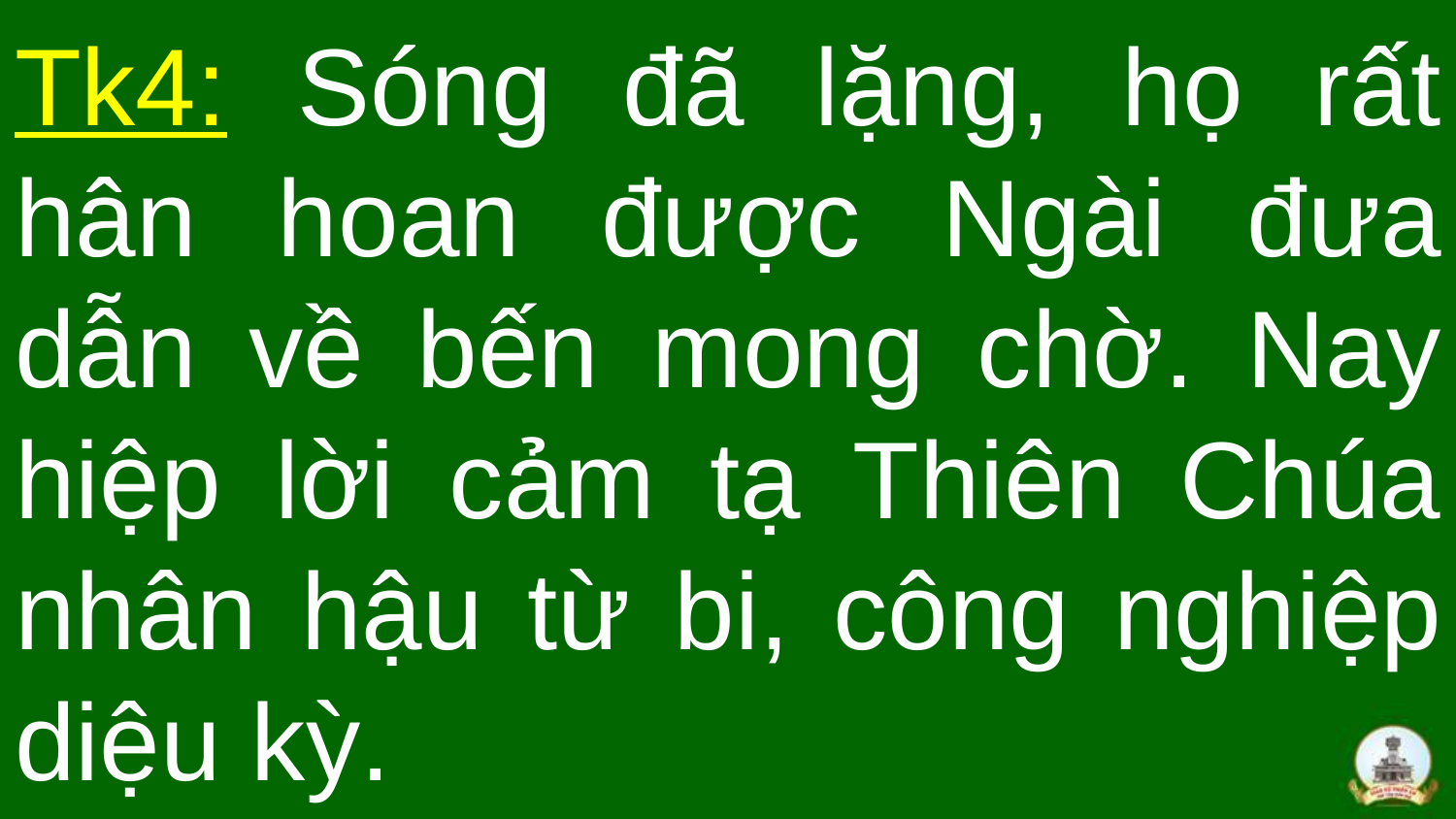

# Tk4: Sóng đã lặng, họ rất hân hoan được Ngài đưa dẫn về bến mong chờ. Nay hiệp lời cảm tạ Thiên Chúa nhân hậu từ bi, công nghiệp diệu kỳ.